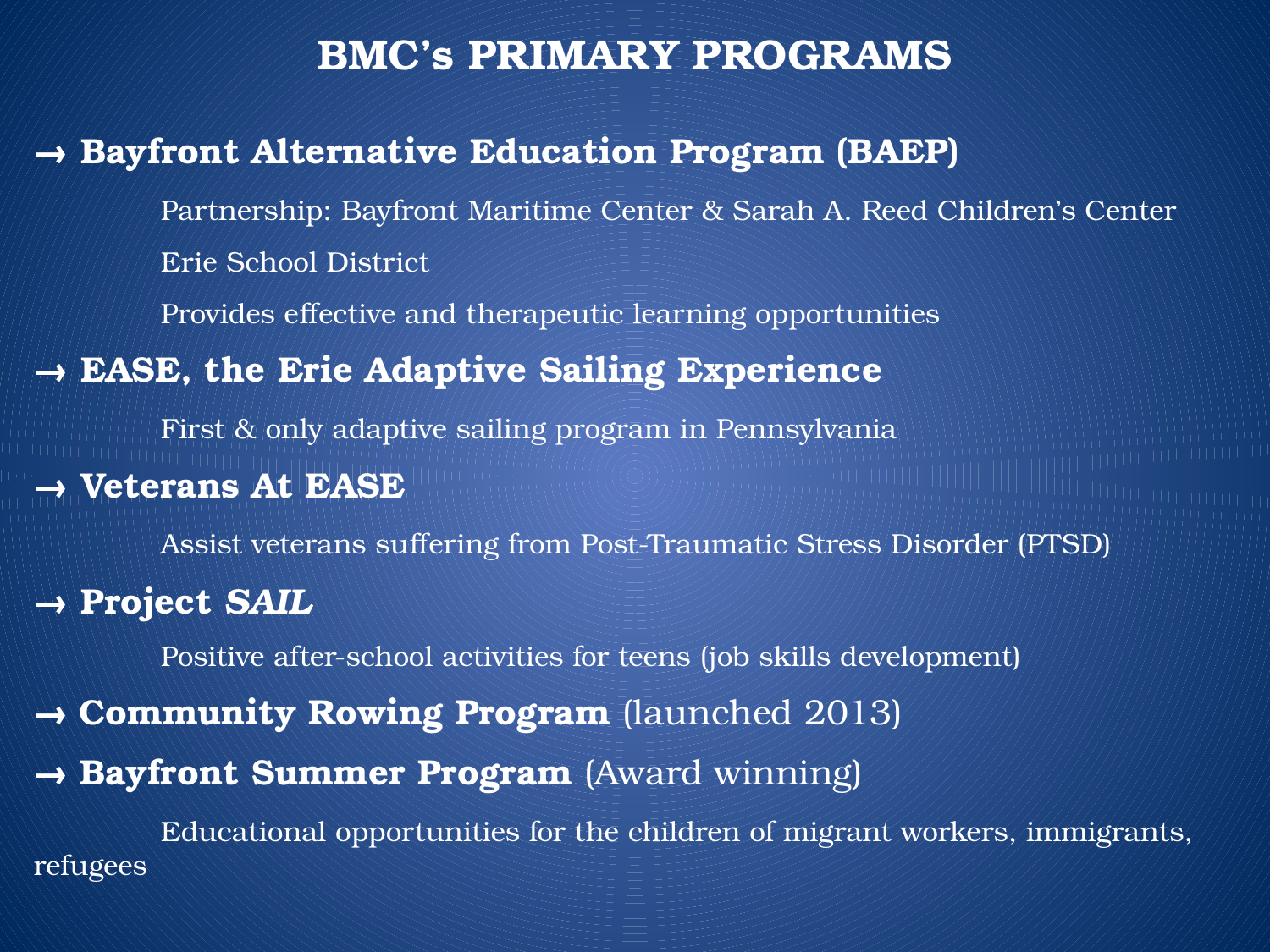

BMC’s PRIMARY PROGRAMS

→ Bayfront Alternative Education Program (BAEP)
	Partnership: Bayfront Maritime Center & Sarah A. Reed Children’s Center
	Erie School District
	Provides effective and therapeutic learning opportunities
→ EASE, the Erie Adaptive Sailing Experience
	First & only adaptive sailing program in Pennsylvania
→ Veterans At EASE
	Assist veterans suffering from Post-Traumatic Stress Disorder (PTSD)
→ Project SAIL
	Positive after-school activities for teens (job skills development)
→ Community Rowing Program (launched 2013)
→ Bayfront Summer Program (Award winning)
	Educational opportunities for the children of migrant workers, immigrants, refugees